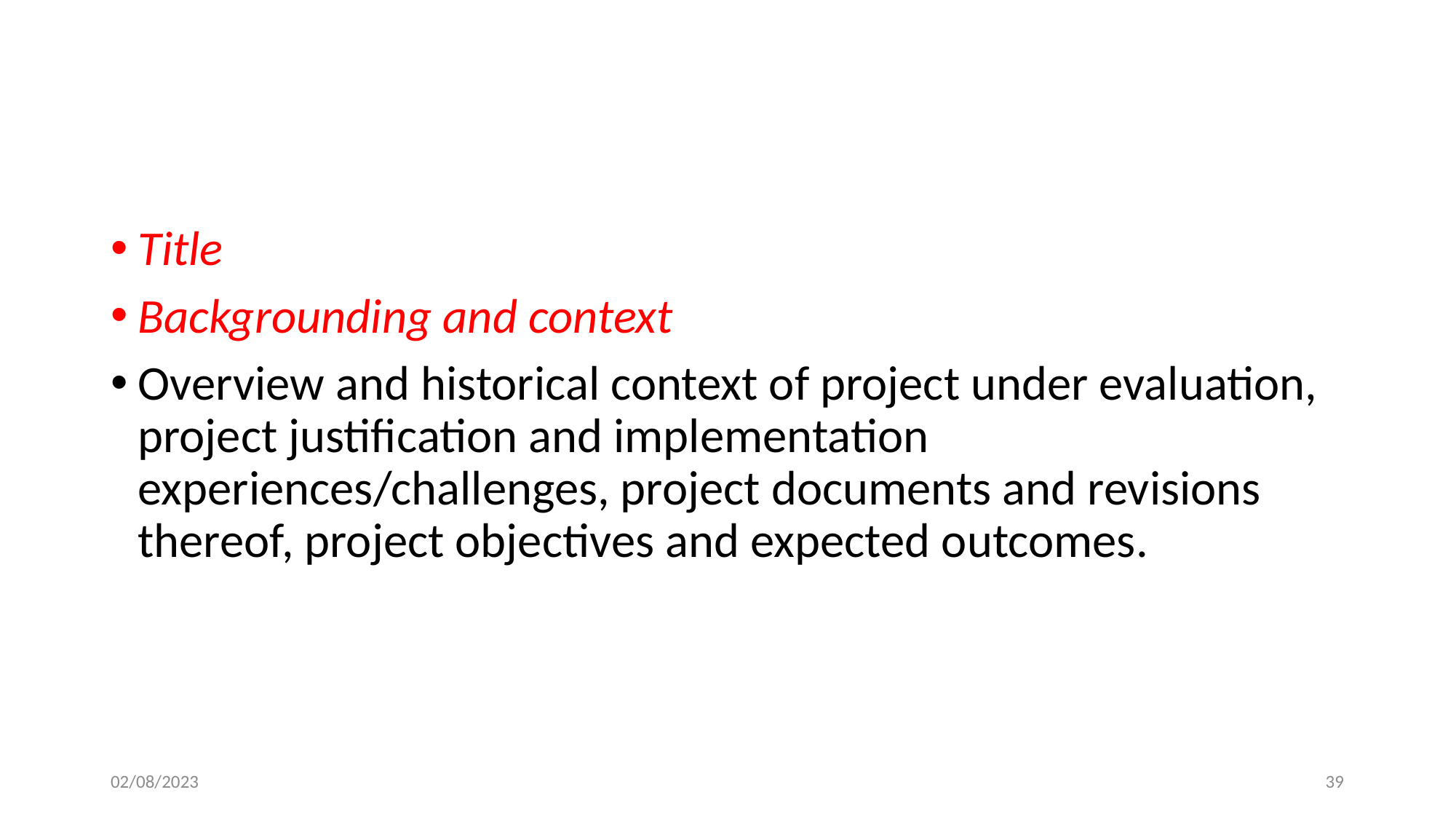

Title
Backgrounding and context
Overview and historical context of project under evaluation, project justification and implementation experiences/challenges, project documents and revisions thereof, project objectives and expected outcomes.

02/08/2023
39